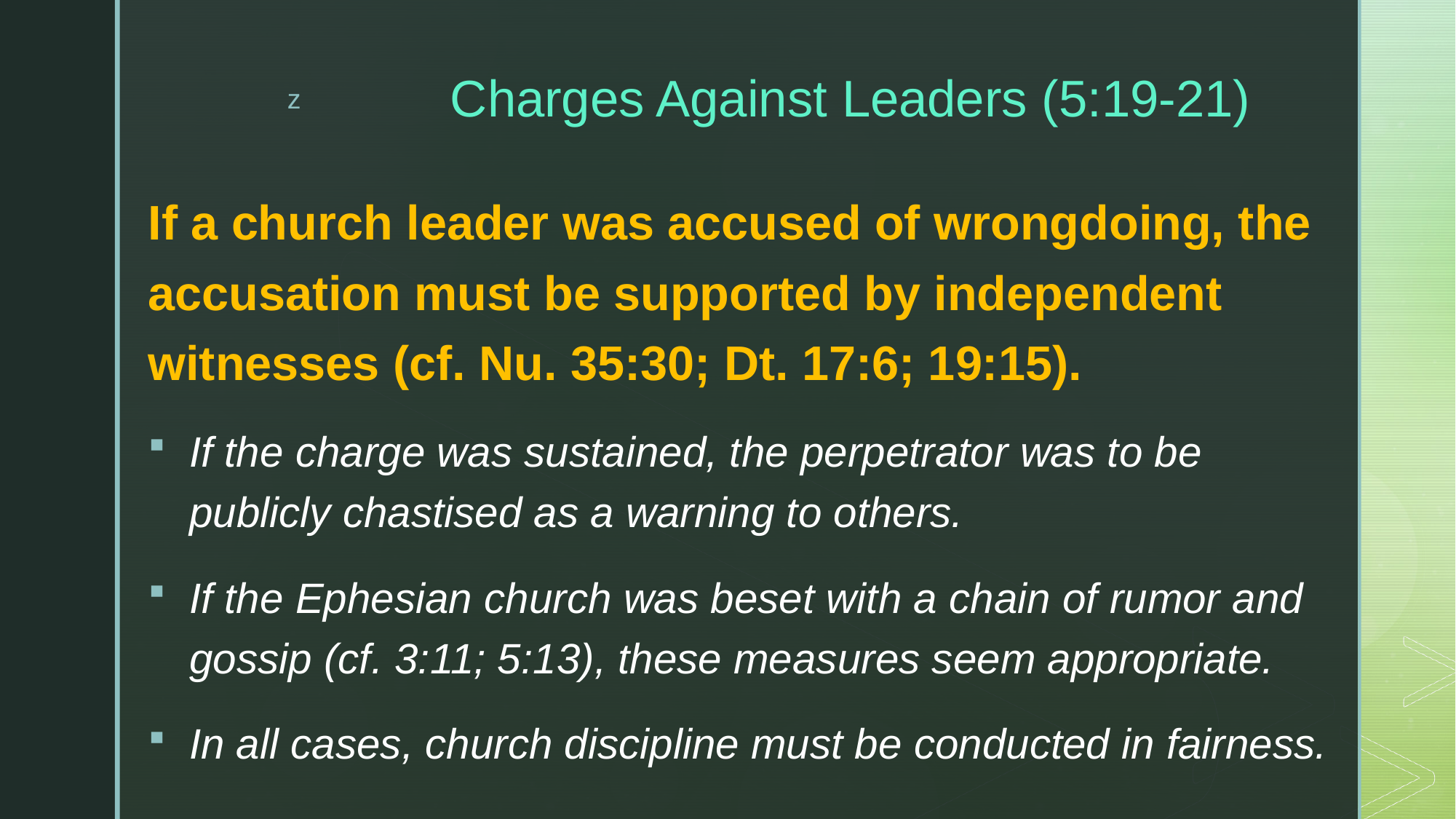

# Charges Against Leaders (5:19-21)
If a church leader was accused of wrongdoing, the accusation must be supported by independent witnesses (cf. Nu. 35:30; Dt. 17:6; 19:15).
If the charge was sustained, the perpetrator was to be publicly chastised as a warning to others.
If the Ephesian church was beset with a chain of rumor and gossip (cf. 3:11; 5:13), these measures seem appropriate.
In all cases, church discipline must be conducted in fairness.